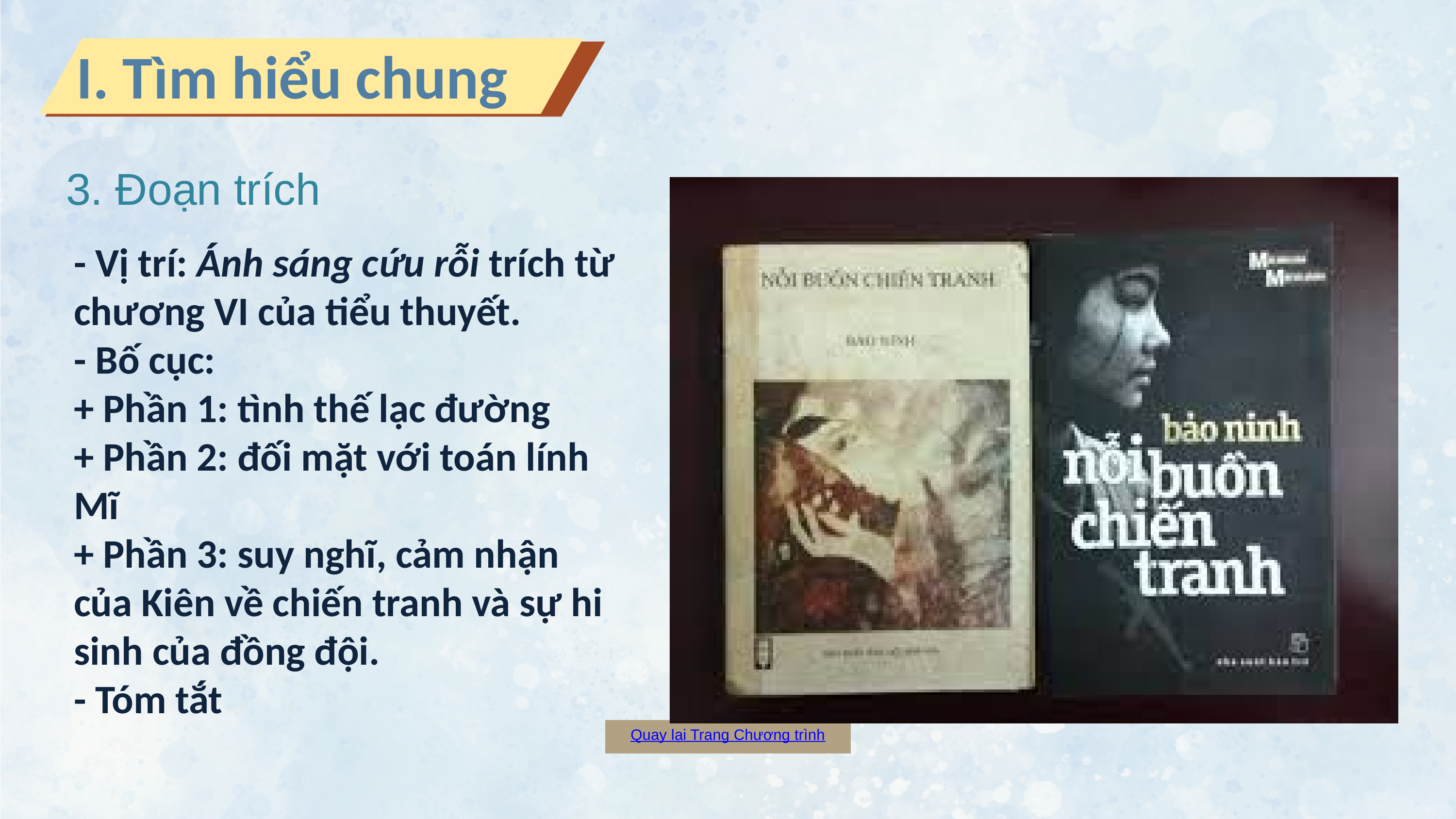

I. Tìm hiểu chung

3. Đoạn trích

- Vị trí: Ánh sáng cứu rỗi trích từ chương VI của tiểu thuyết.
- Bố cục:
+ Phần 1: tình thế lạc đường
+ Phần 2: đối mặt với toán lính Mĩ
+ Phần 3: suy nghĩ, cảm nhận của Kiên về chiến tranh và sự hi sinh của đồng đội.
- Tóm tắt

Quay lại Trang Chương trình